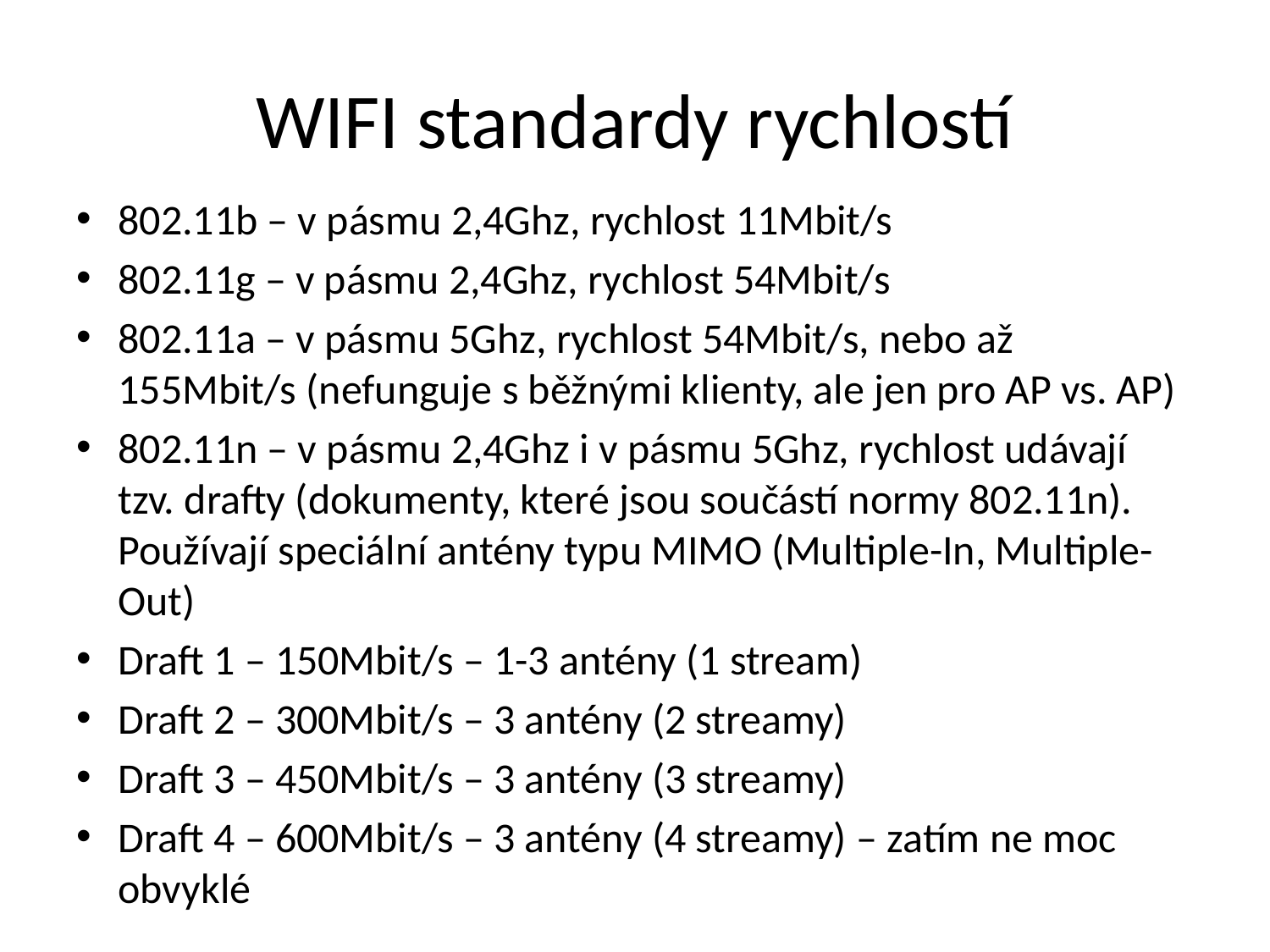

# WIFI standardy rychlostí
802.11b – v pásmu 2,4Ghz, rychlost 11Mbit/s
802.11g – v pásmu 2,4Ghz, rychlost 54Mbit/s
802.11a – v pásmu 5Ghz, rychlost 54Mbit/s, nebo až 155Mbit/s (nefunguje s běžnými klienty, ale jen pro AP vs. AP)
802.11n – v pásmu 2,4Ghz i v pásmu 5Ghz, rychlost udávají tzv. drafty (dokumenty, které jsou součástí normy 802.11n). Používají speciální antény typu MIMO (Multiple-In, Multiple-Out)
Draft 1 – 150Mbit/s – 1-3 antény (1 stream)
Draft 2 – 300Mbit/s – 3 antény (2 streamy)
Draft 3 – 450Mbit/s – 3 antény (3 streamy)
Draft 4 – 600Mbit/s – 3 antény (4 streamy) – zatím ne moc obvyklé